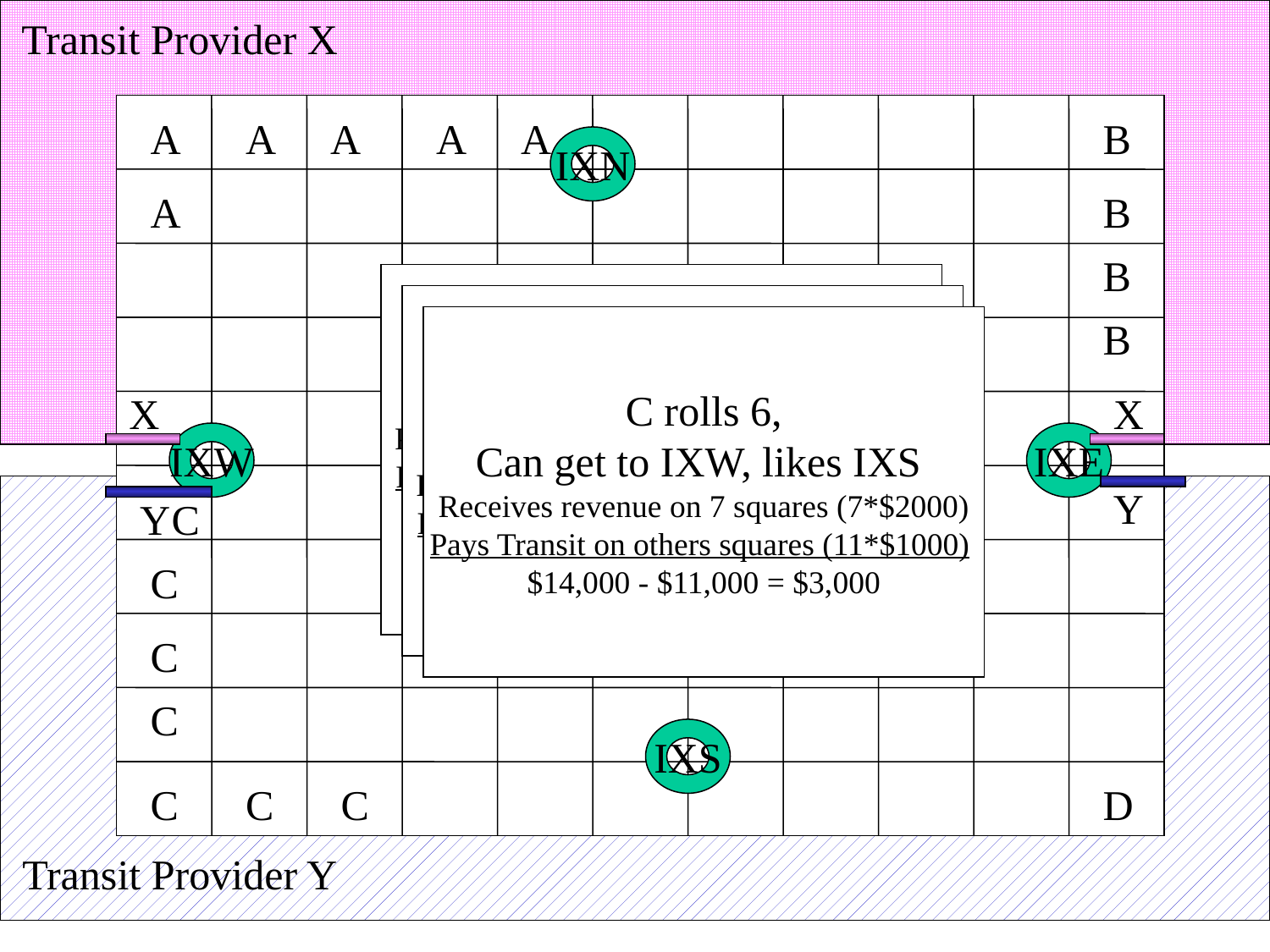

Transit Provider X

A
B

C
D
A
A
A
A
IXN
A
B
B
A rolls 5,
Pays Transit on others squares (3*$1000)
Receives revenue on 6 squares (6*$2000)
$12,000 - $3,000 = $9,000
B rolls 3,
Can get to IXE
Pays Transit on others squares (8*$1000)
Receives revenue on 4 squares (4*$2000)
$8,000 - $8,000 = $0
C rolls 6,
Can get to IXW, likes IXS
Receives revenue on 7 squares (7*$2000)
Pays Transit on others squares (11*$1000)
$14,000 - $11,000 = $3,000
B
X
X
IXW
IXE

Y

Y
C
C
C
C
IXS
C
C
Transit Provider Y